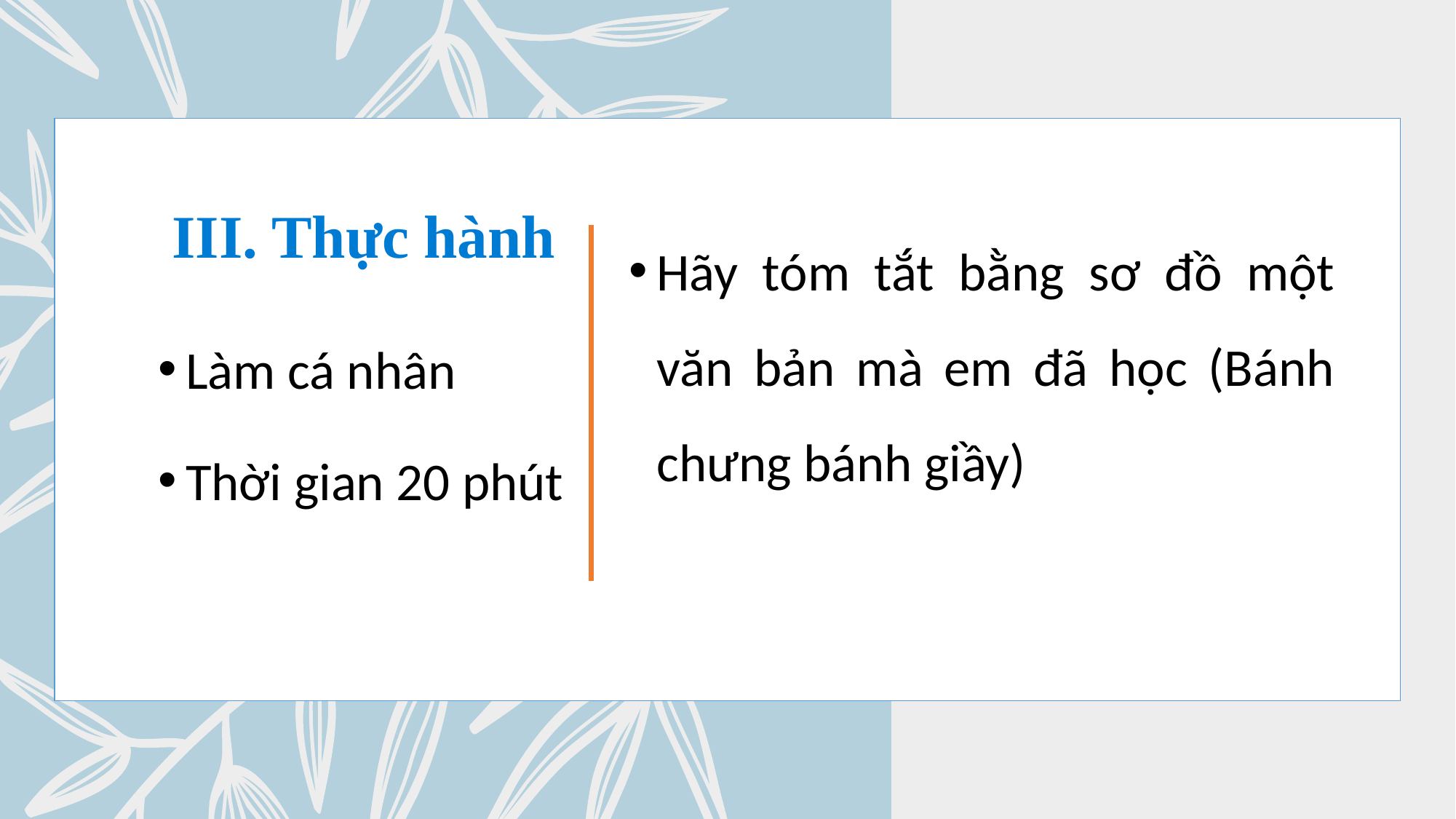

# III. Thực hành
Hãy tóm tắt bằng sơ đồ một văn bản mà em đã học (Bánh chưng bánh giầy)

Làm cá nhân
Thời gian 20 phút